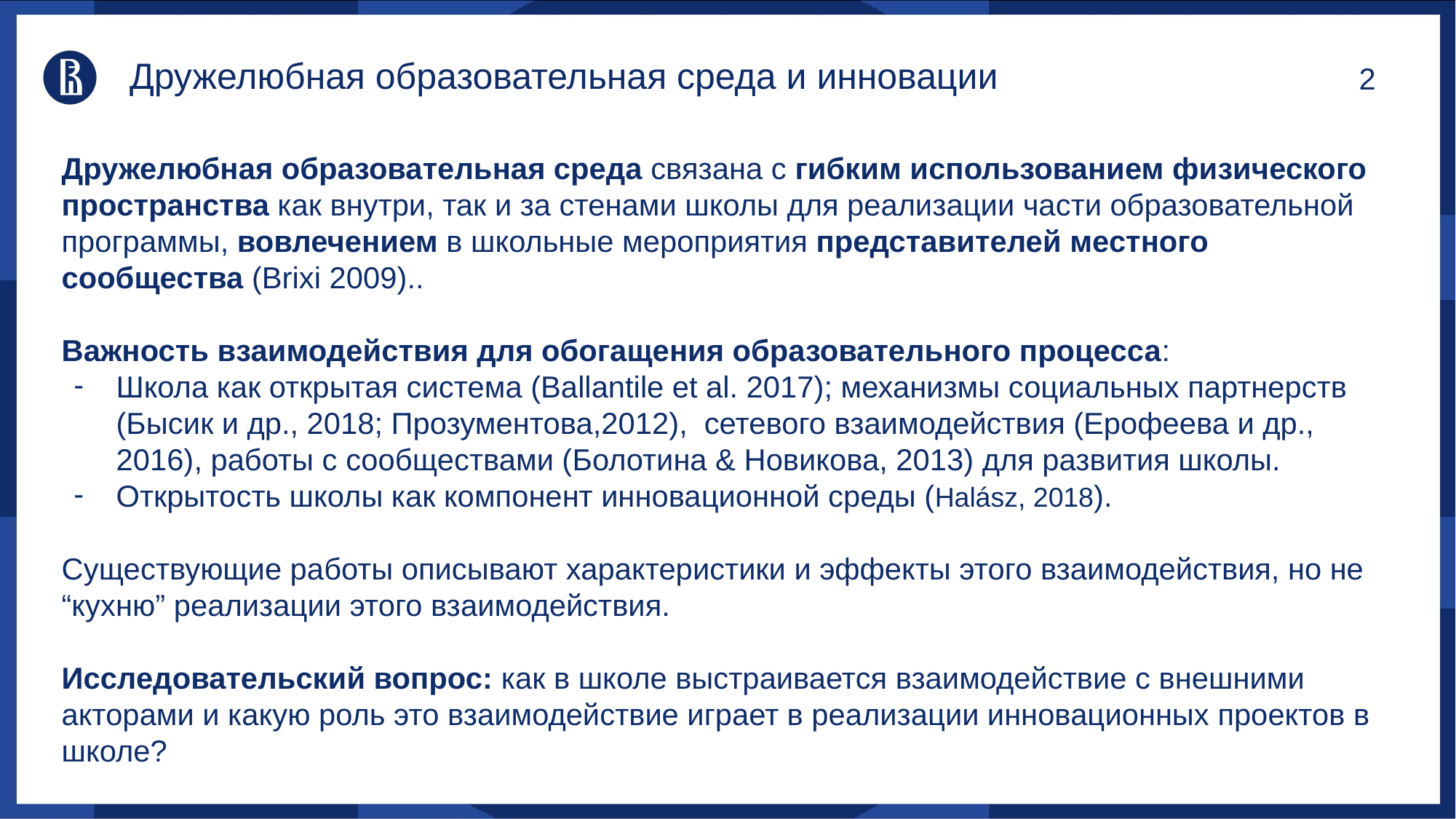

# Дружелюбная образовательная среда и инновации
Дружелюбная образовательная среда связана с гибким использованием физического пространства как внутри, так и за стенами школы для реализации части образовательной программы, вовлечением в школьные мероприятия представителей местного сообщества (Brixi 2009)..

Важность взаимодействия для обогащения образовательного процесса:
Школа как открытая система (Ballantile et al. 2017); механизмы социальных партнерств (Бысик и др., 2018; Прозументова,2012),  сетевого взаимодействия (Ерофеева и др., 2016), работы с сообществами (Болотина & Новикова, 2013) для развития школы.
Открытость школы как компонент инновационной среды (Halász, 2018).

Существующие работы описывают характеристики и эффекты этого взаимодействия, но не “кухню” реализации этого взаимодействия.

Исследовательский вопрос: как в школе выстраивается взаимодействие с внешними акторами и какую роль это взаимодействие играет в реализации инновационных проектов в школе?